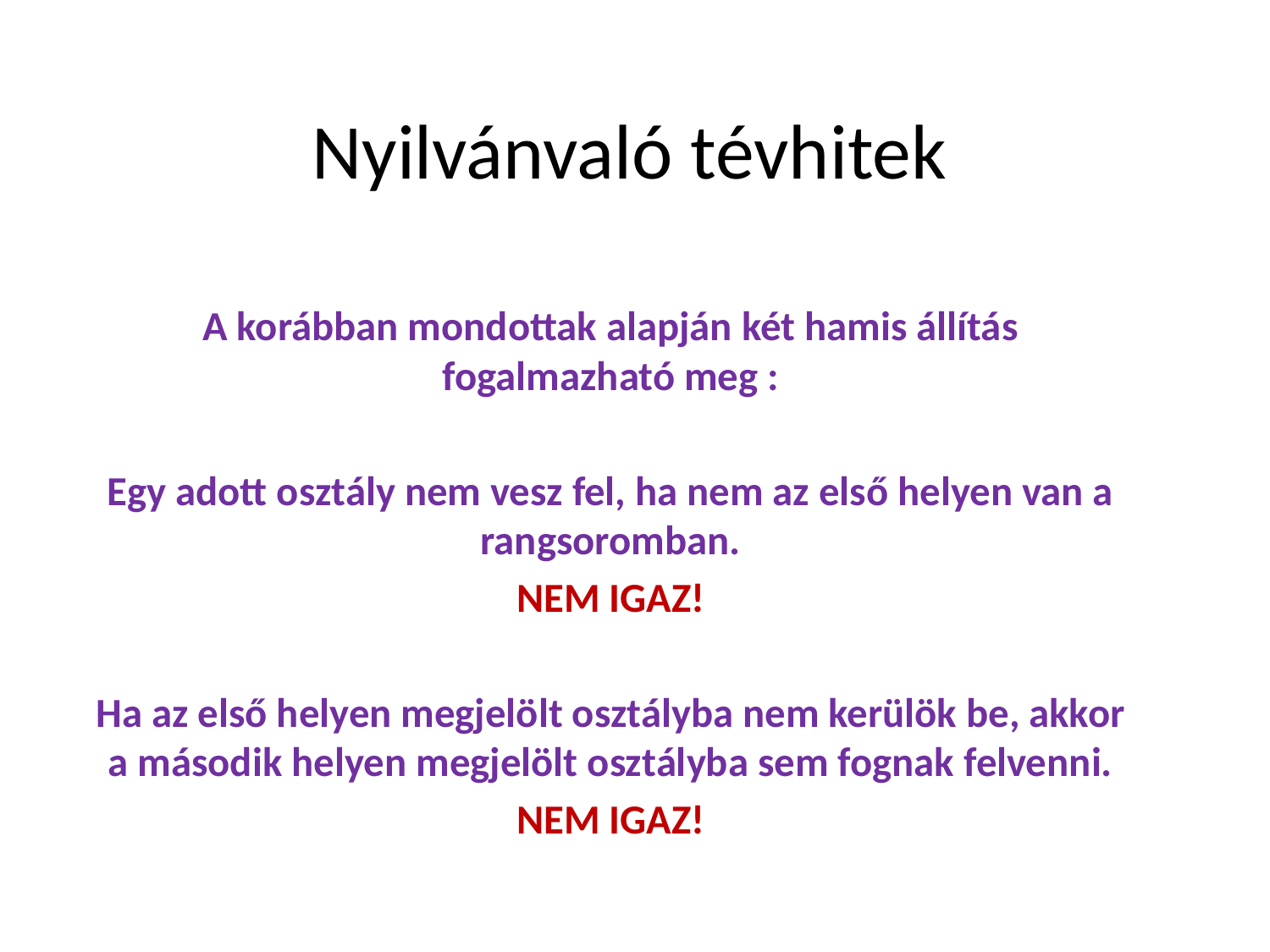

# Nyilvánvaló tévhitek
A korábban mondottak alapján két hamis állítás fogalmazható meg :

Egy adott osztály nem vesz fel, ha nem az első helyen van a rangsoromban.
NEM IGAZ!

Ha az első helyen megjelölt osztályba nem kerülök be, akkor a második helyen megjelölt osztályba sem fognak felvenni.
NEM IGAZ!